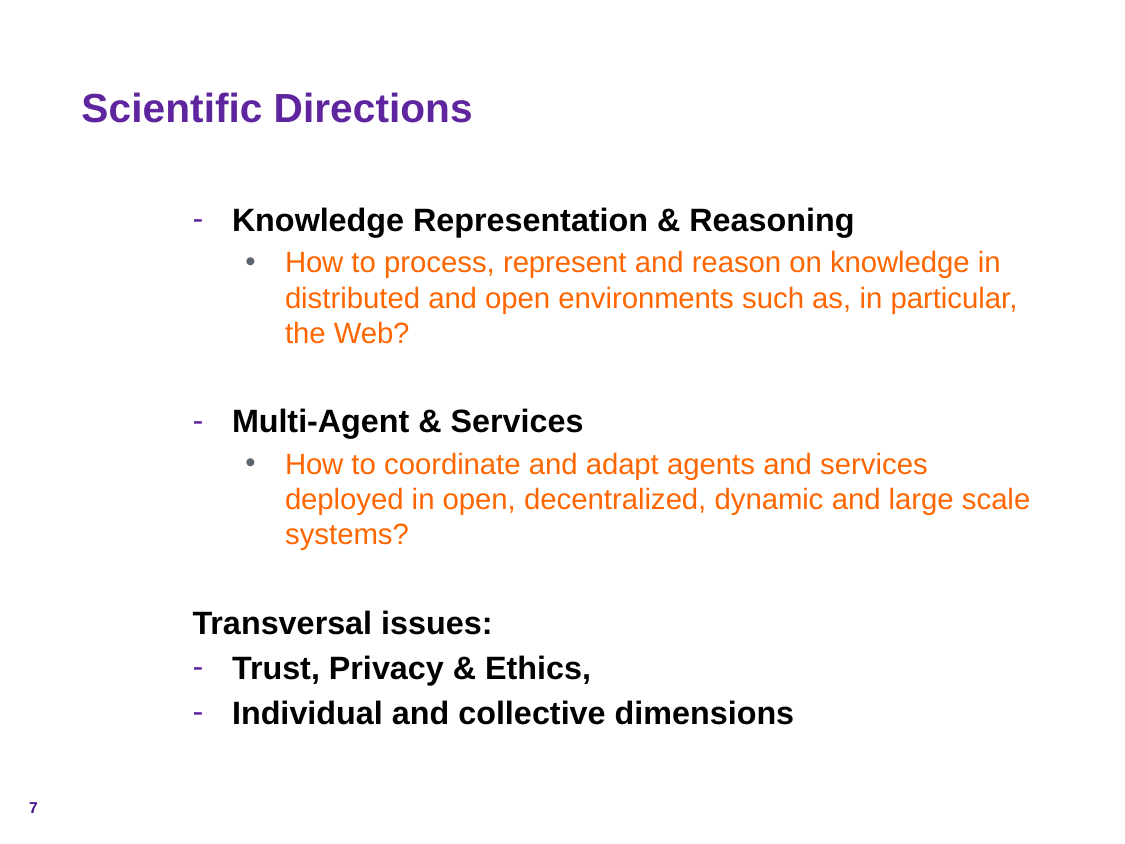

# Scientific Directions
Knowledge Representation & Reasoning
How to process, represent and reason on knowledge in distributed and open environments such as, in particular, the Web?

Multi-Agent & Services
How to coordinate and adapt agents and services deployed in open, decentralized, dynamic and large scale systems?

Transversal issues:
Trust, Privacy & Ethics,
Individual and collective dimensions

7